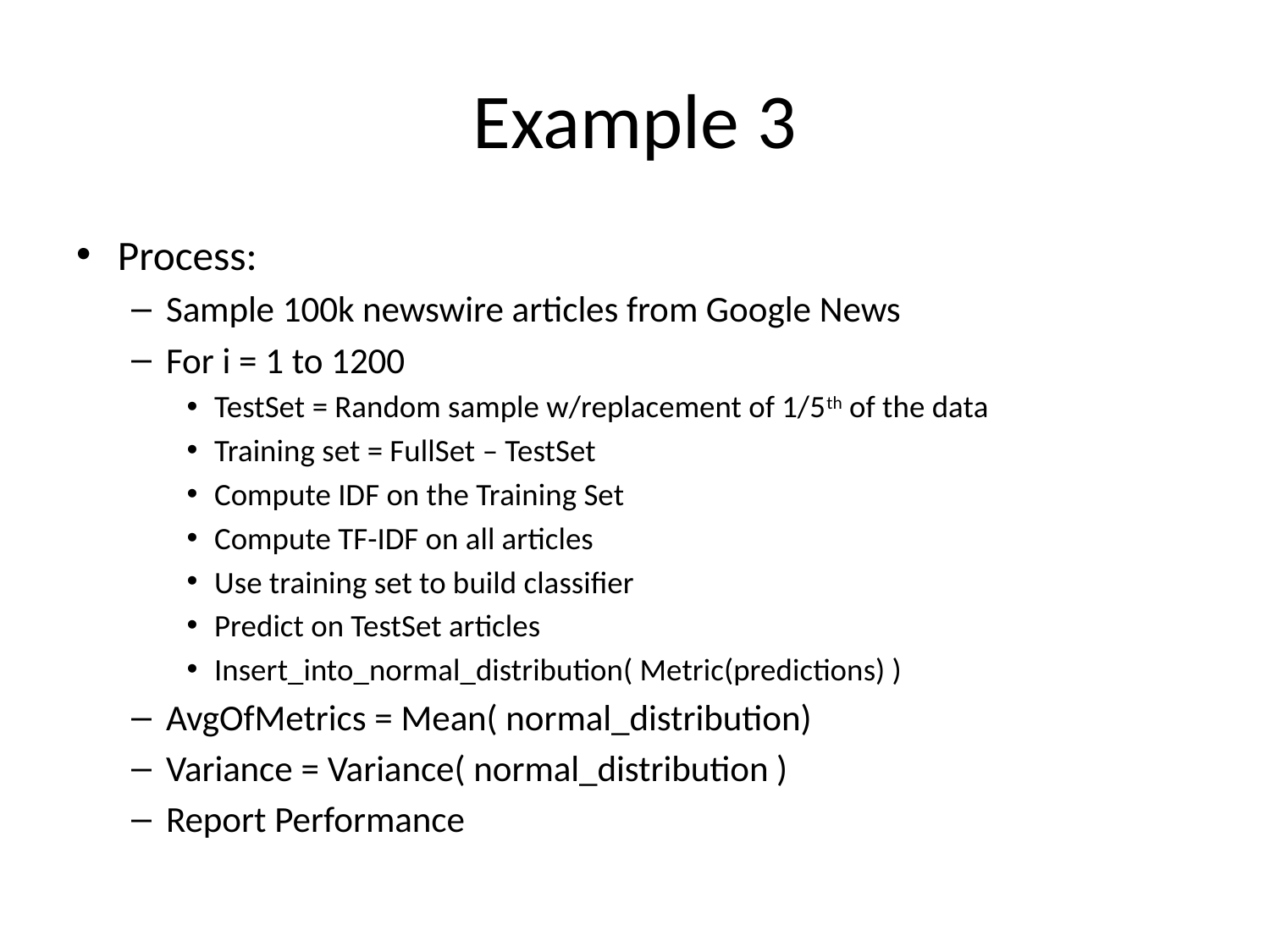

# Example 3
Process:
Sample 100k newswire articles from Google News
For i = 1 to 1200
TestSet = Random sample w/replacement of 1/5th of the data
Training set = FullSet – TestSet
Compute IDF on the Training Set
Compute TF-IDF on all articles
Use training set to build classifier
Predict on TestSet articles
Insert_into_normal_distribution( Metric(predictions) )
AvgOfMetrics = Mean( normal_distribution)
Variance = Variance( normal_distribution )
Report Performance